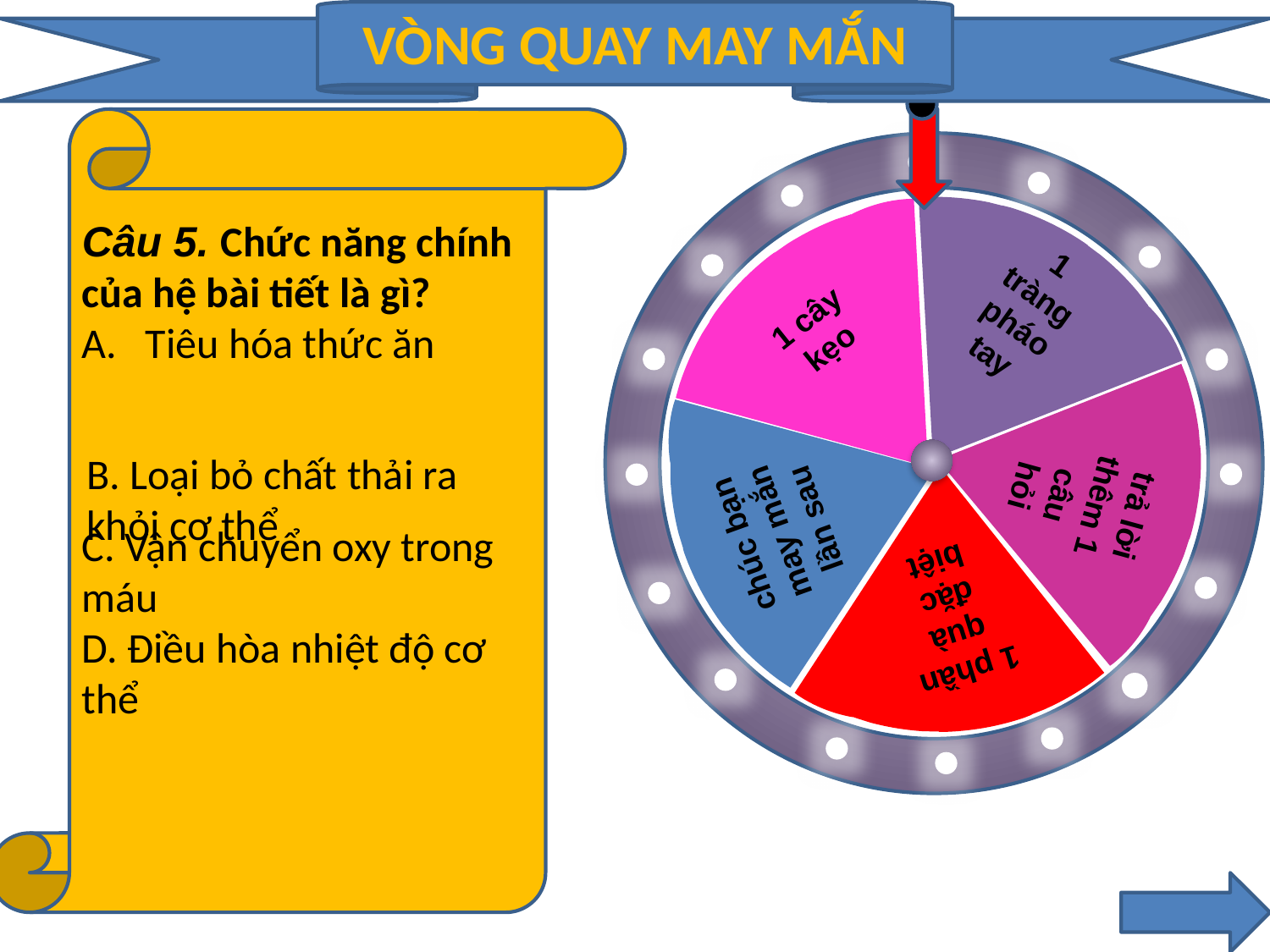

VÒNG QUAY MAY MẮN

1 tràng pháo tay
1 cây kẹo
trả lời thêm 1 câu hỏi
chúc bạn may mắn lần sau
1 phần quà đặc biệt

Câu 5. Chức năng chính của hệ bài tiết là gì?
Tiêu hóa thức ăn

C. Vận chuyển oxy trong máu
D. Điều hòa nhiệt độ cơ thể

B. Loại bỏ chất thải ra khỏi cơ thể